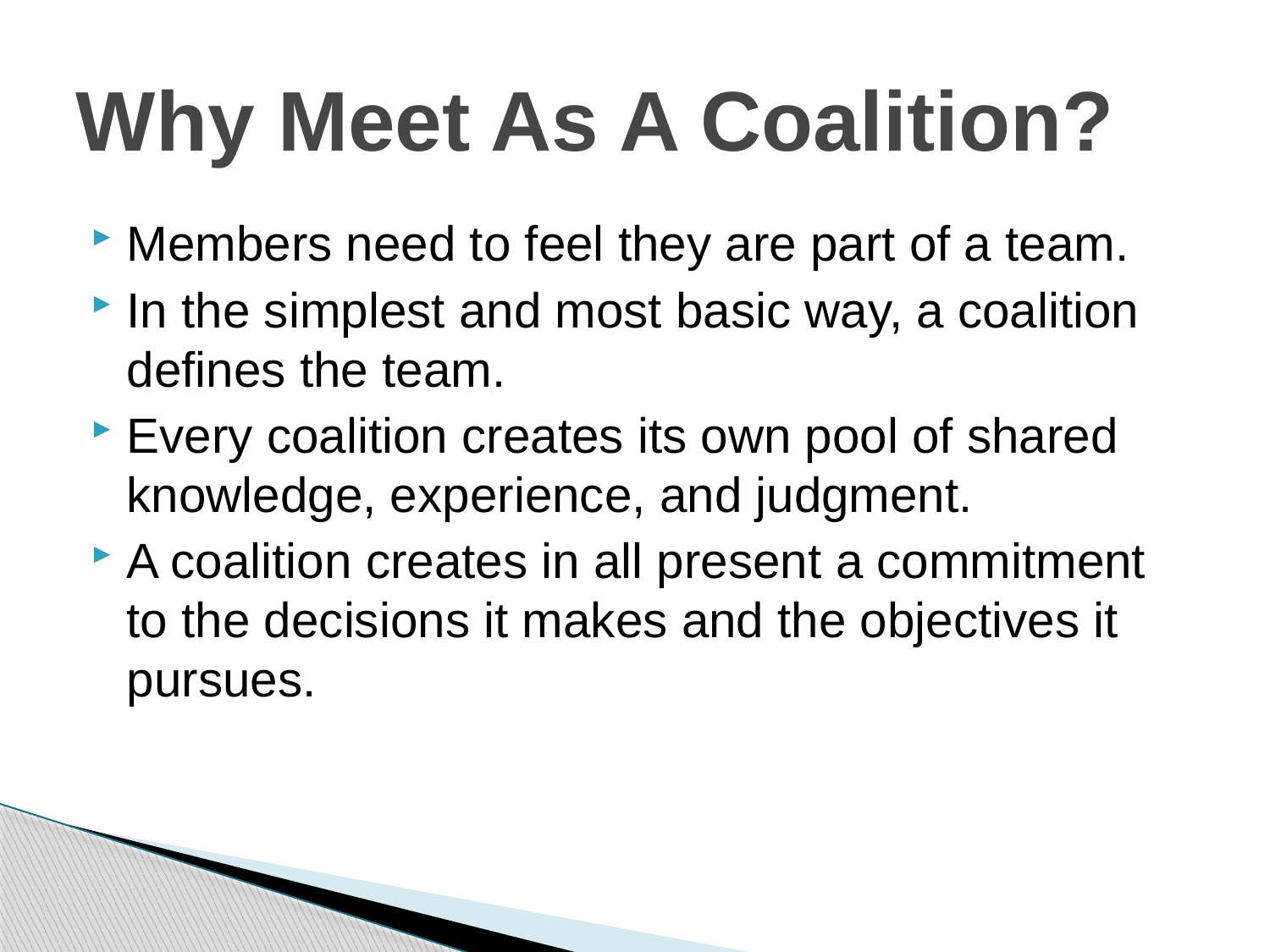

# Why Meet As A Coalition?
Members need to feel they are part of a team.
In the simplest and most basic way, a coalition defines the team.
Every coalition creates its own pool of shared knowledge, experience, and judgment.
A coalition creates in all present a commitment to the decisions it makes and the objectives it pursues.